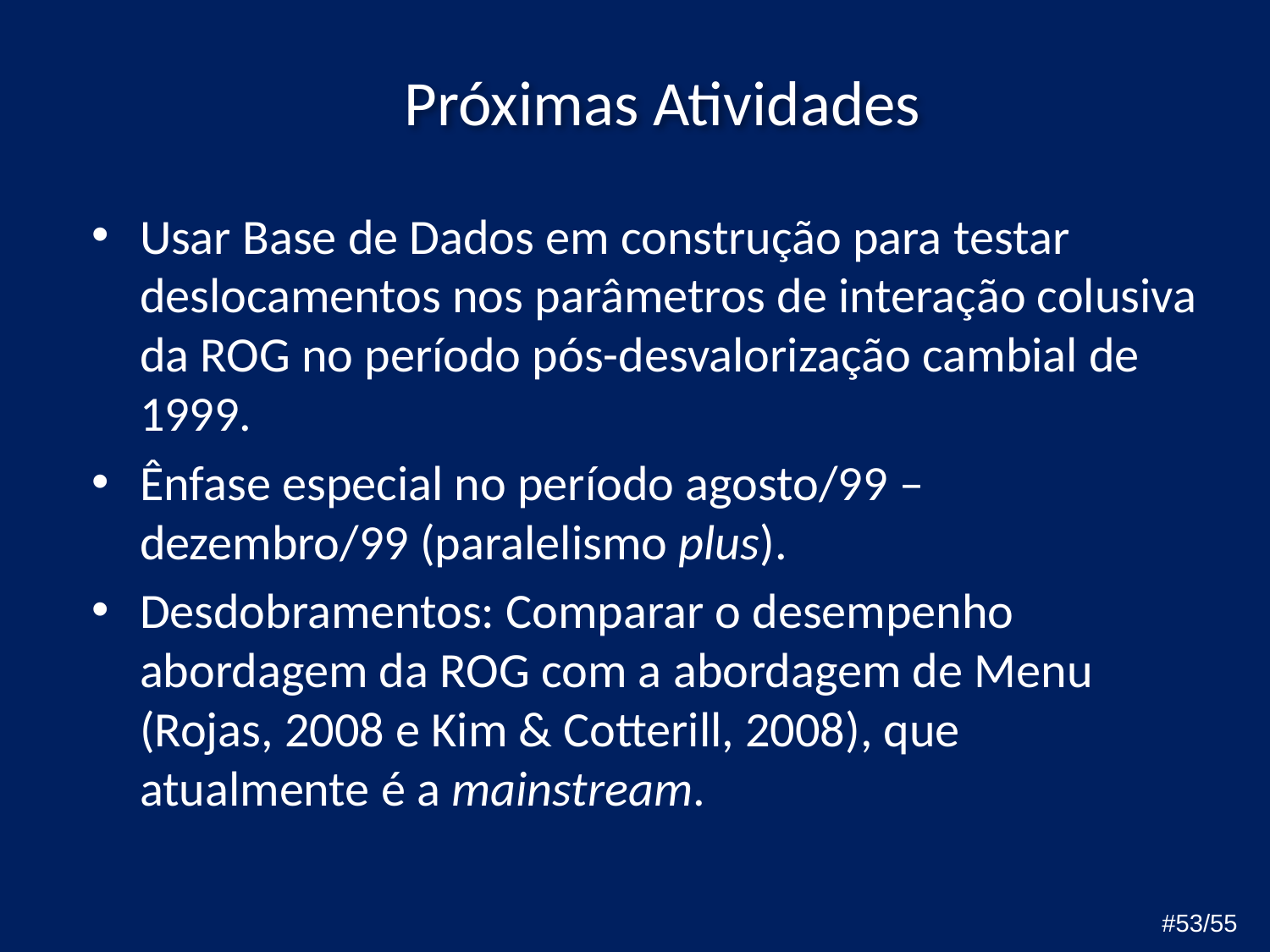

# Próximas Atividades
Usar Base de Dados em construção para testar deslocamentos nos parâmetros de interação colusiva da ROG no período pós-desvalorização cambial de 1999.
Ênfase especial no período agosto/99 – dezembro/99 (paralelismo plus).
Desdobramentos: Comparar o desempenho abordagem da ROG com a abordagem de Menu (Rojas, 2008 e Kim & Cotterill, 2008), que atualmente é a mainstream.
#53/55